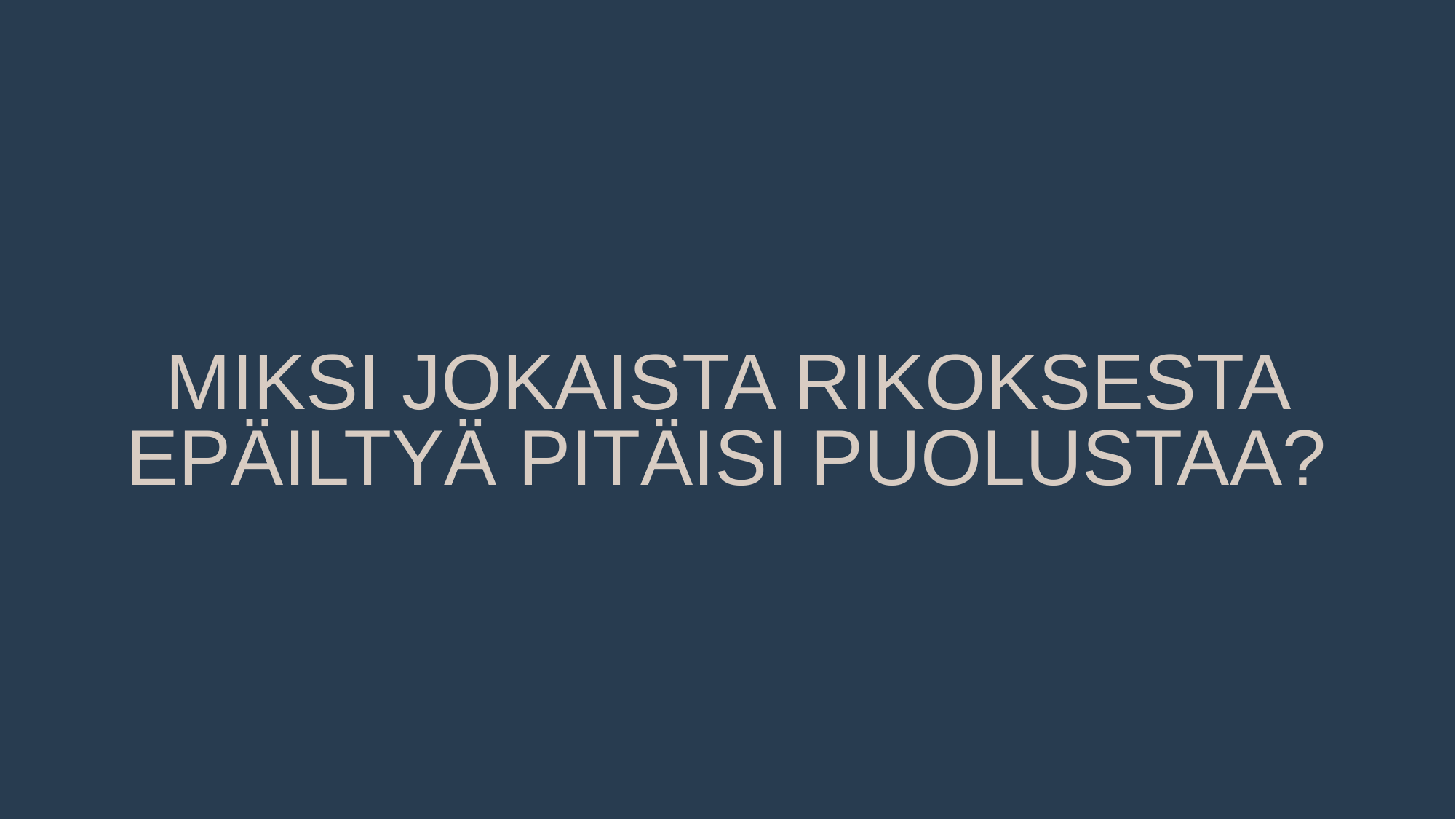

# Miksi jokaista rikoksesta epäiltyä pitäisi puolustaa?